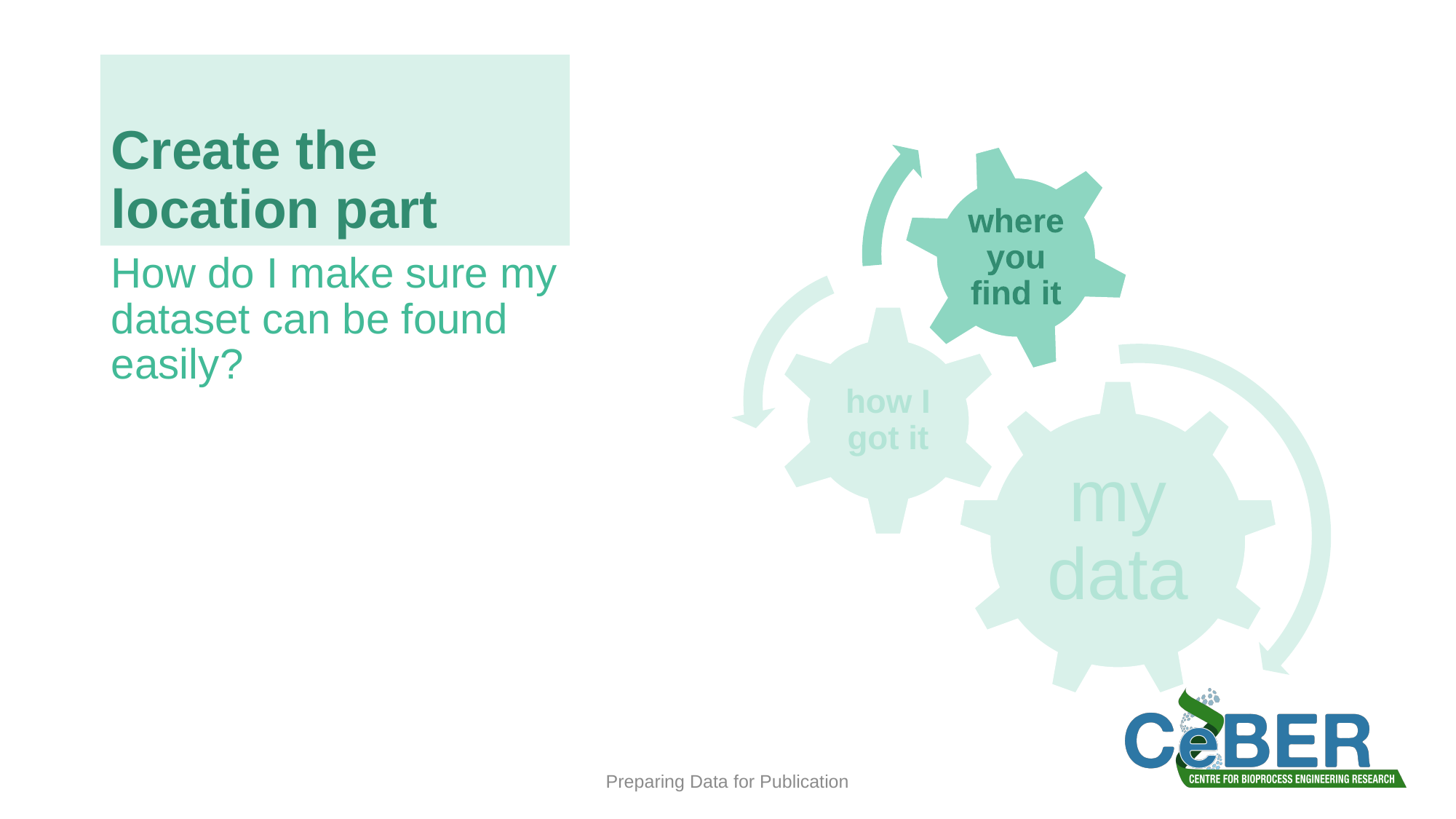

# Create the location part
my data
how I got it
where you find it
How do I make sure my dataset can be found easily?
Preparing Data for Publication